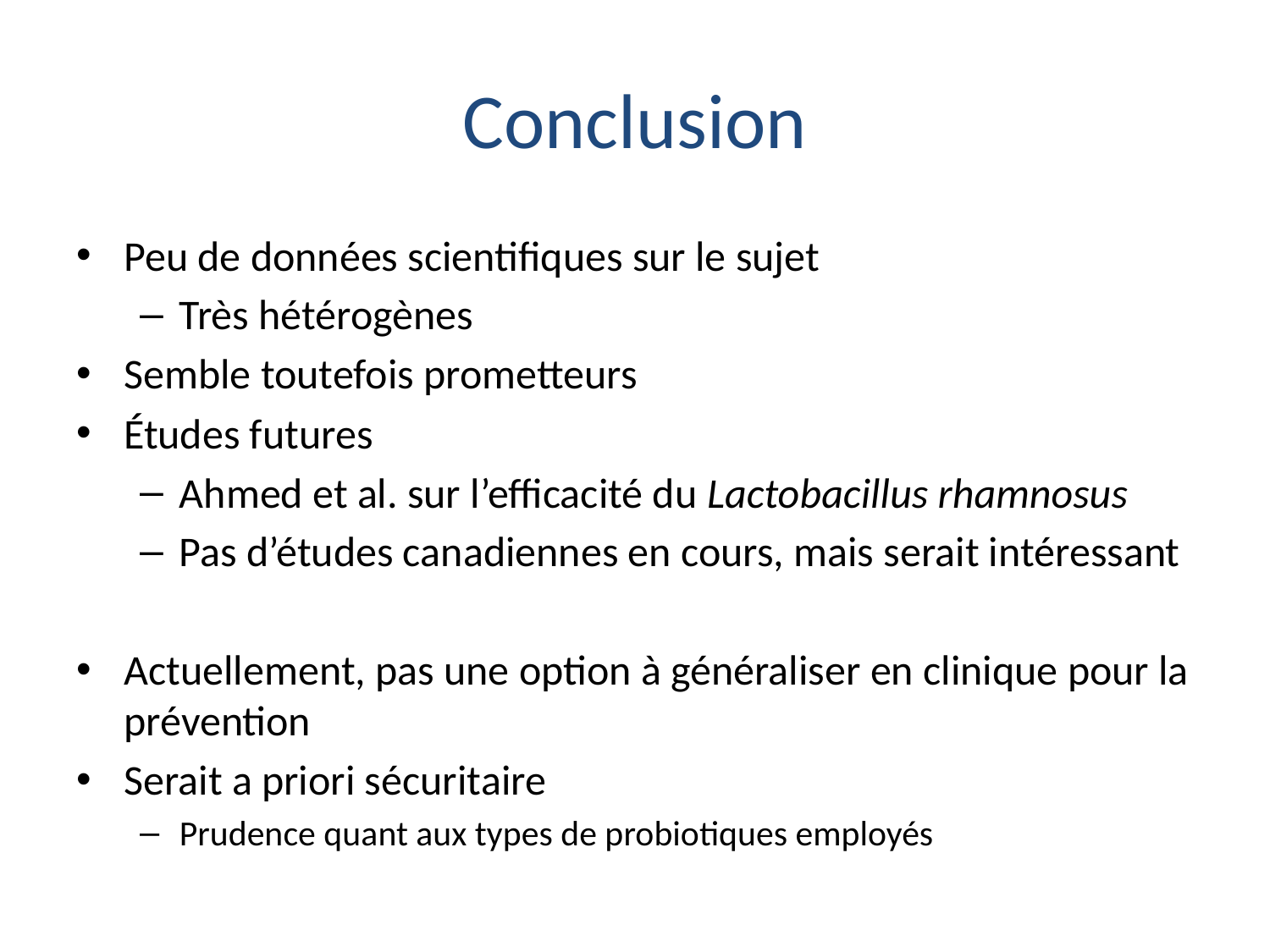

# Conclusion
Peu de données scientifiques sur le sujet
Très hétérogènes
Semble toutefois prometteurs
Études futures
Ahmed et al. sur l’efficacité du Lactobacillus rhamnosus
Pas d’études canadiennes en cours, mais serait intéressant

Actuellement, pas une option à généraliser en clinique pour la prévention
Serait a priori sécuritaire
Prudence quant aux types de probiotiques employés